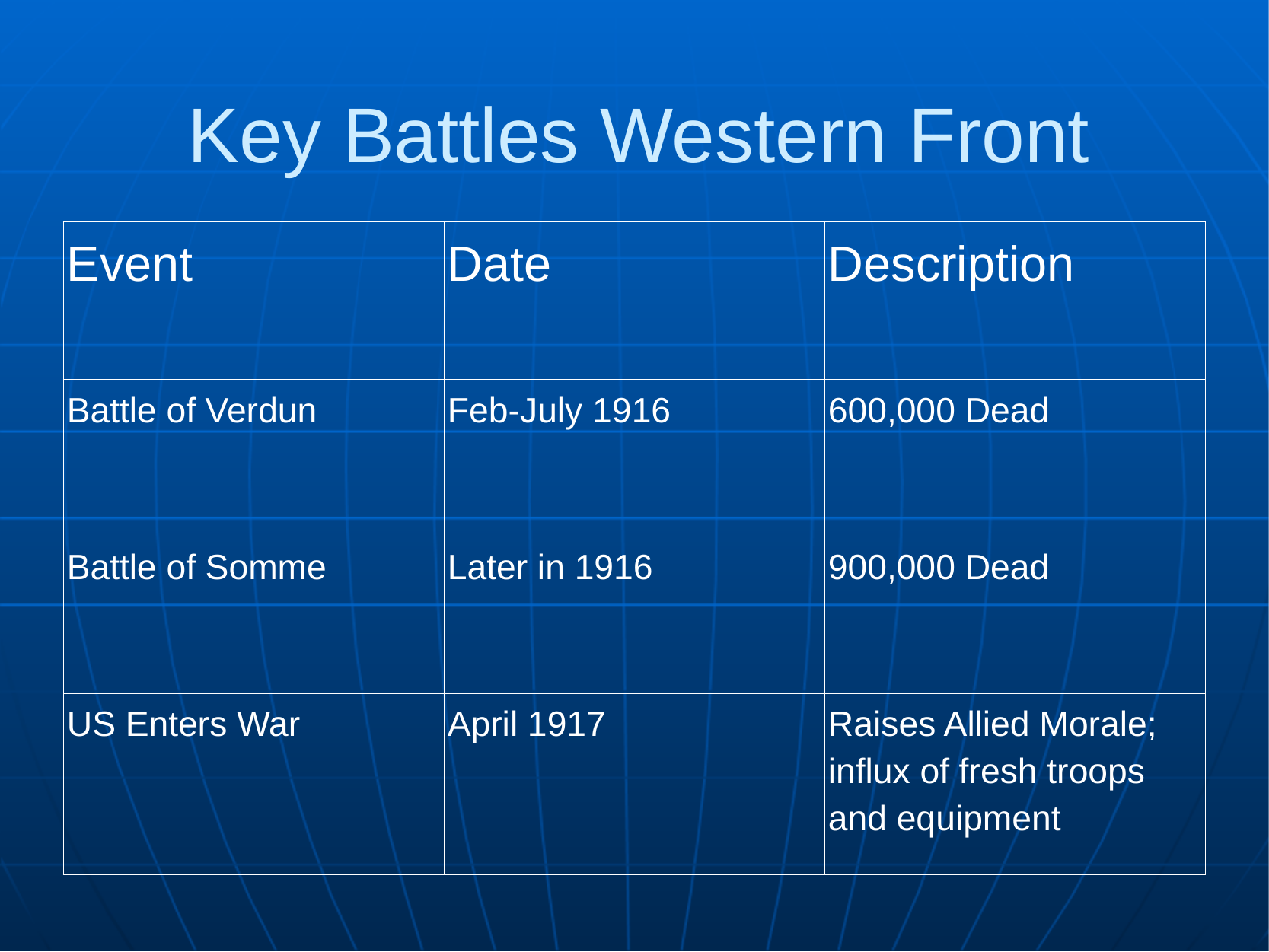

Key Battles Western Front
| Event | Date | Description |
| --- | --- | --- |
| Battle of Verdun | Feb-July 1916 | 600,000 Dead |
| Battle of Somme | Later in 1916 | 900,000 Dead |
| US Enters War | April 1917 | Raises Allied Morale; influx of fresh troops and equipment |